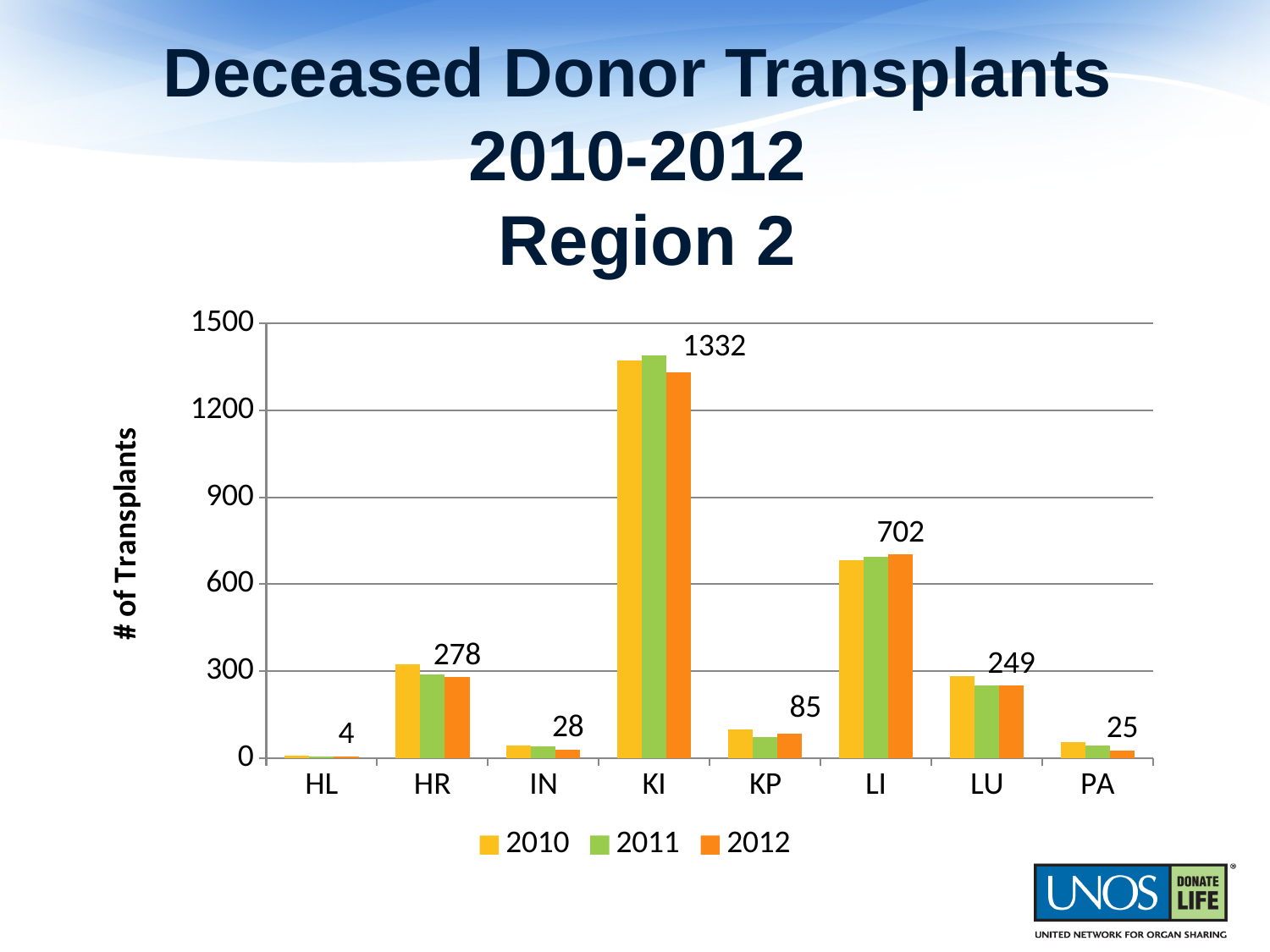

# Deceased Donor Transplants 2010-2012 Region 2

### Chart

| Category | 2010 | 2011 | 2012 |
|---|---|---|---|
| HL | 9.0 | 4.0 | 4.0 |
| HR | 322.0 | 288.0 | 278.0 |
| IN | 44.0 | 40.0 | 28.0 |
| KI | 1371.0 | 1390.0 | 1332.0 |
| KP | 99.0 | 72.0 | 85.0 |
| LI | 682.0 | 695.0 | 702.0 |
| LU | 281.0 | 249.0 | 249.0 |
| PA | 55.0 | 42.0 | 25.0 |